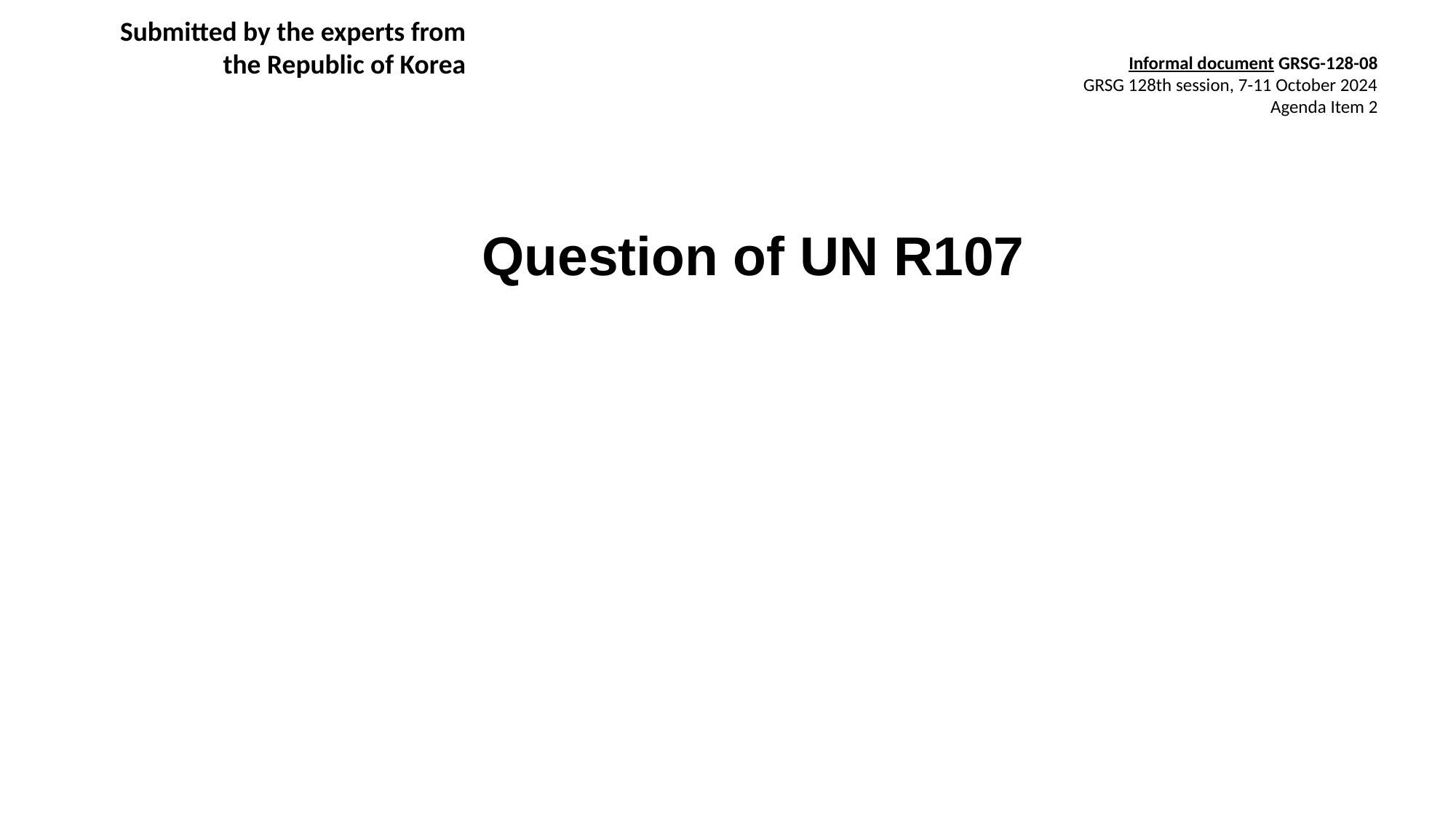

Submitted by the experts from the Republic of Korea
Informal document GRSG-128-08
GRSG 128th session, 7-11 October 2024
Agenda Item 2
Question of UN R107